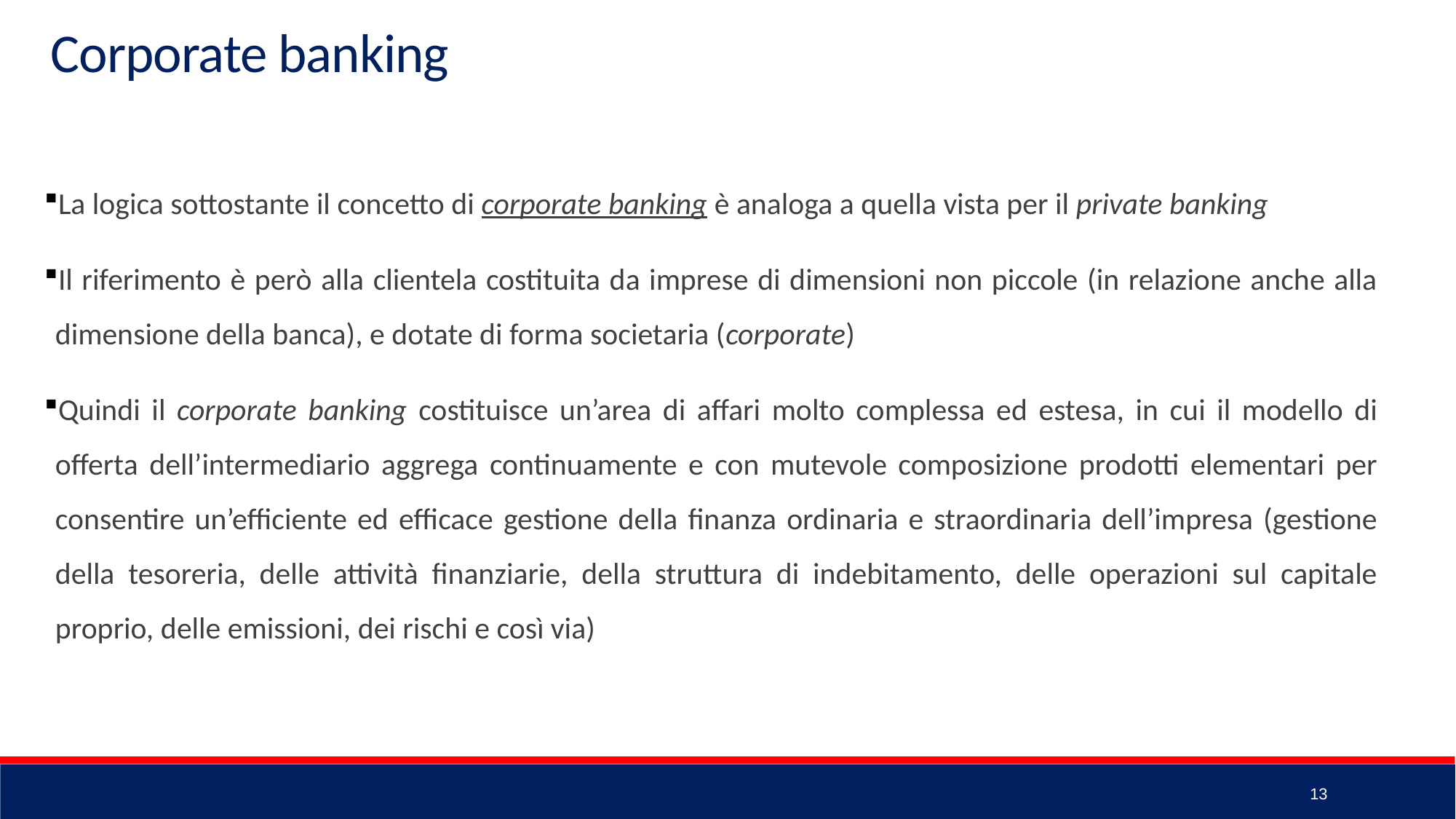

Corporate banking
La logica sottostante il concetto di corporate banking è analoga a quella vista per il private banking
Il riferimento è però alla clientela costituita da imprese di dimensioni non piccole (in relazione anche alla dimensione della banca), e dotate di forma societaria (corporate)
Quindi il corporate banking costituisce un’area di affari molto complessa ed estesa, in cui il modello di offerta dell’intermediario aggrega continuamente e con mutevole composizione prodotti elementari per consentire un’efficiente ed efficace gestione della finanza ordinaria e straordinaria dell’impresa (gestione della tesoreria, delle attività finanziarie, della struttura di indebitamento, delle operazioni sul capitale proprio, delle emissioni, dei rischi e così via)
13